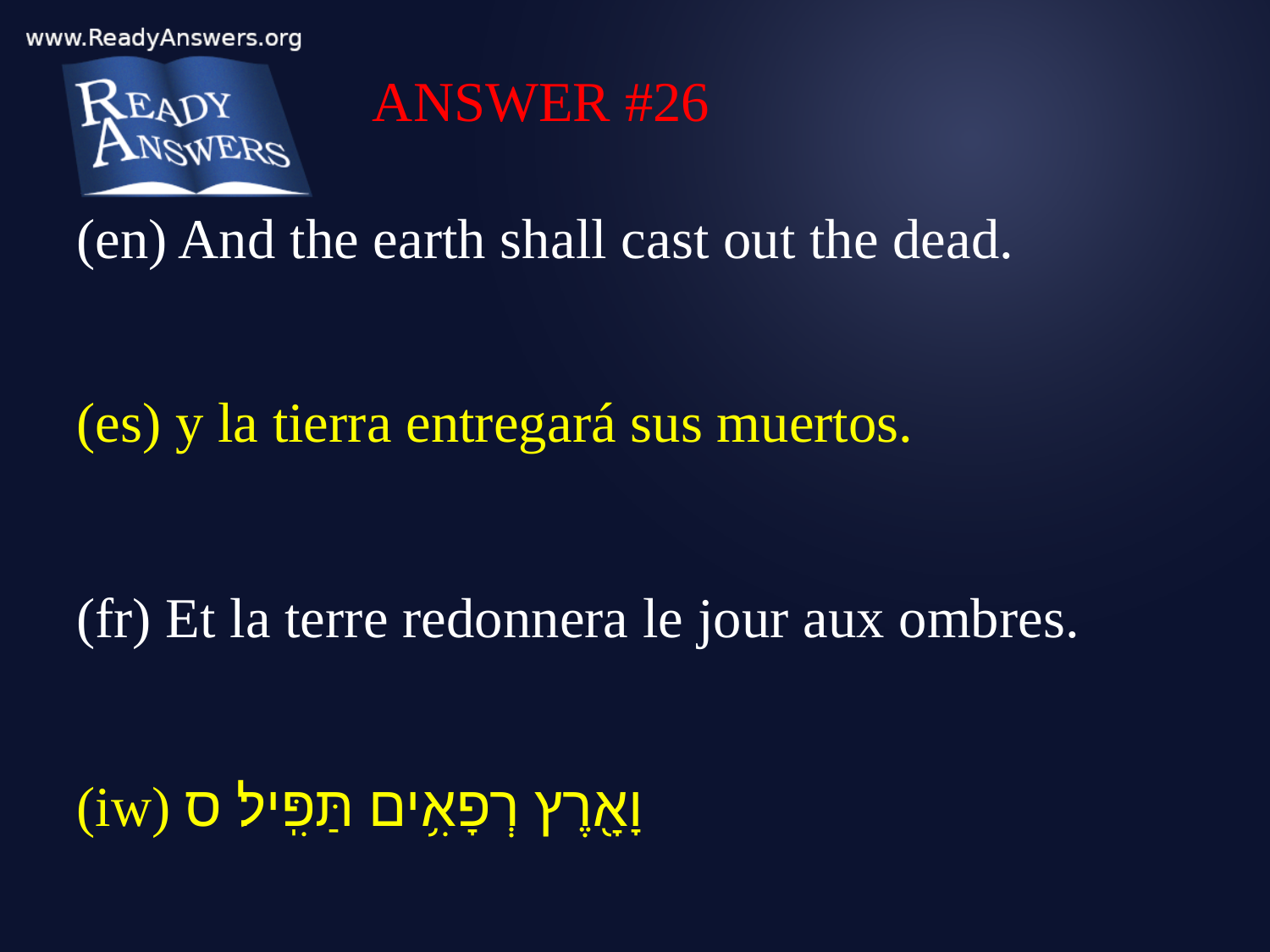

ANSWER #26
(en) And the earth shall cast out the dead.
(es) y la tierra entregará sus muertos.
(fr) Et la terre redonnera le jour aux ombres.
(iw) וָאָ֖רֶץ רְפָאִ֥ים תַּפִּֽיל׃ ס